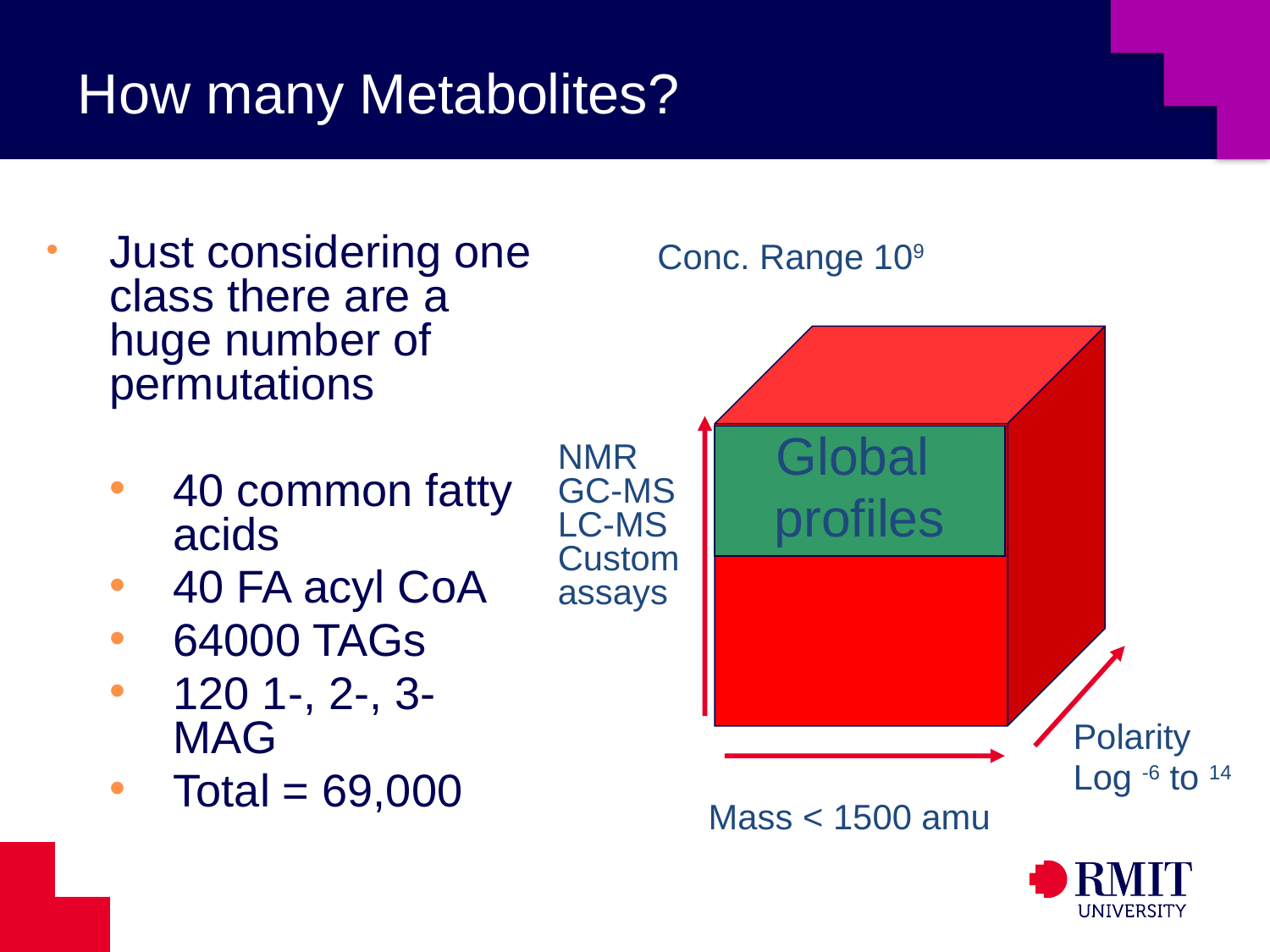

How many Metabolites?
Just considering one class there are a huge number of permutations

40 common fatty acids
40 FA acyl CoA
64000 TAGs
120 1-, 2-, 3- MAG
Total = 69,000
Conc. Range 109

Global
profiles
NMR
GC-MS
LC-MS
Custom assays

Polarity
Log -6 to 14

Mass < 1500 amu